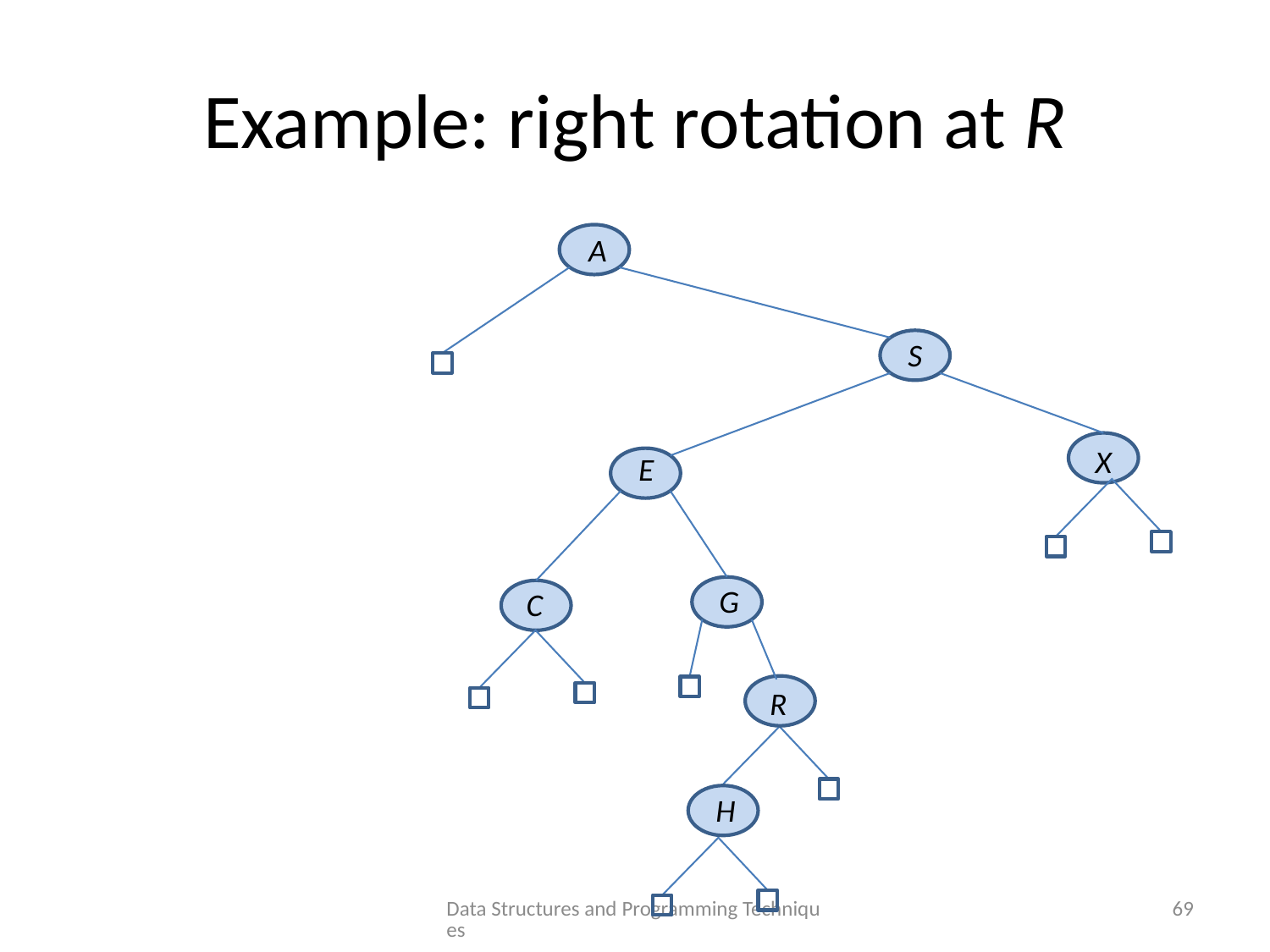

# Example: right rotation at R

A

S

X
E

G

C

R

H

Data Structures and Programming Techniques
69